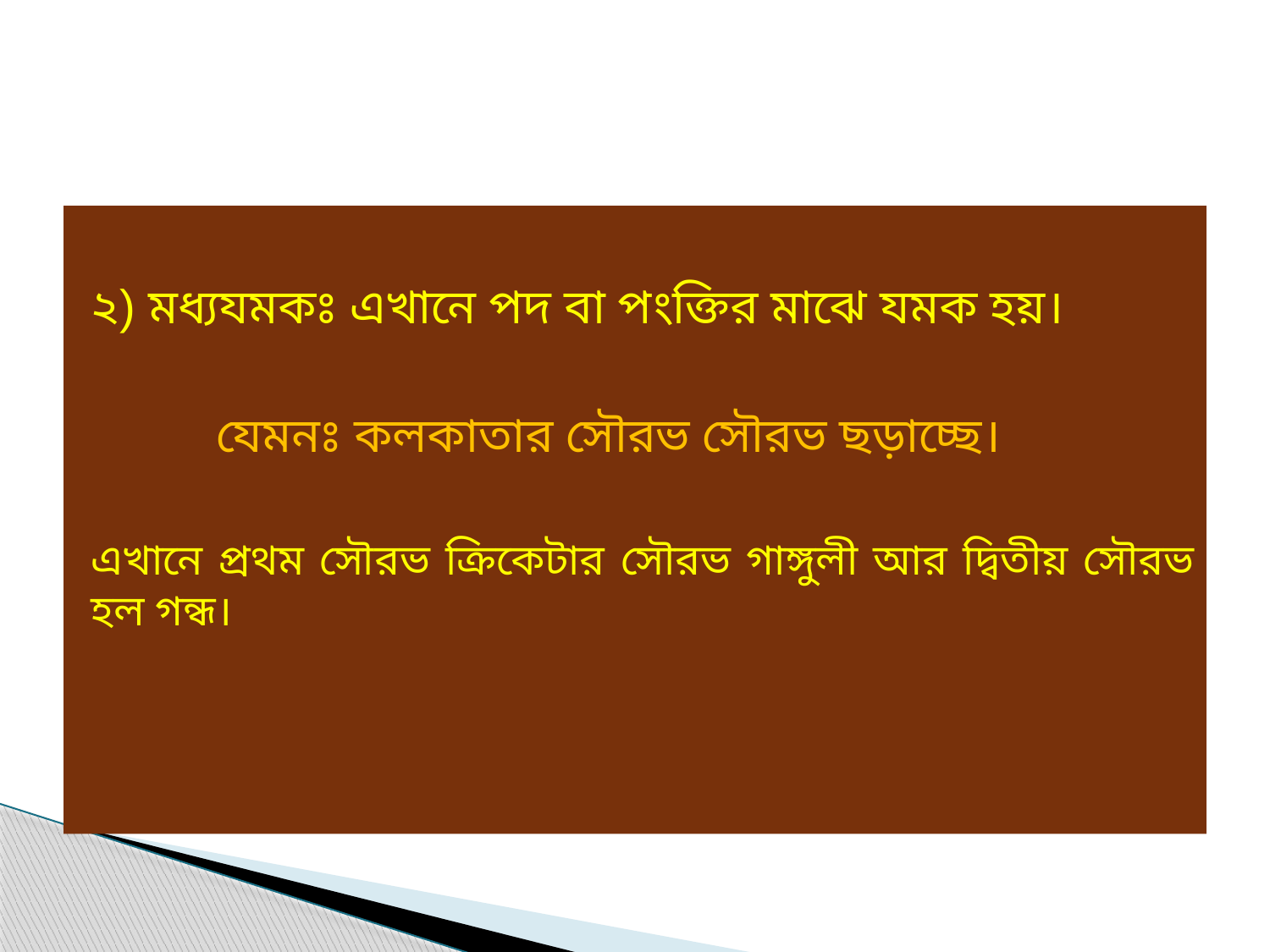

#

২) মধ্যযমকঃ এখানে পদ বা পংক্তির মাঝে যমক হয়।

          যেমনঃ কলকাতার সৌরভ সৌরভ ছড়াচ্ছে।

এখানে প্রথম সৌরভ ক্রিকেটার সৌরভ গাঙ্গুলী আর দ্বিতীয় সৌরভ হল গন্ধ।